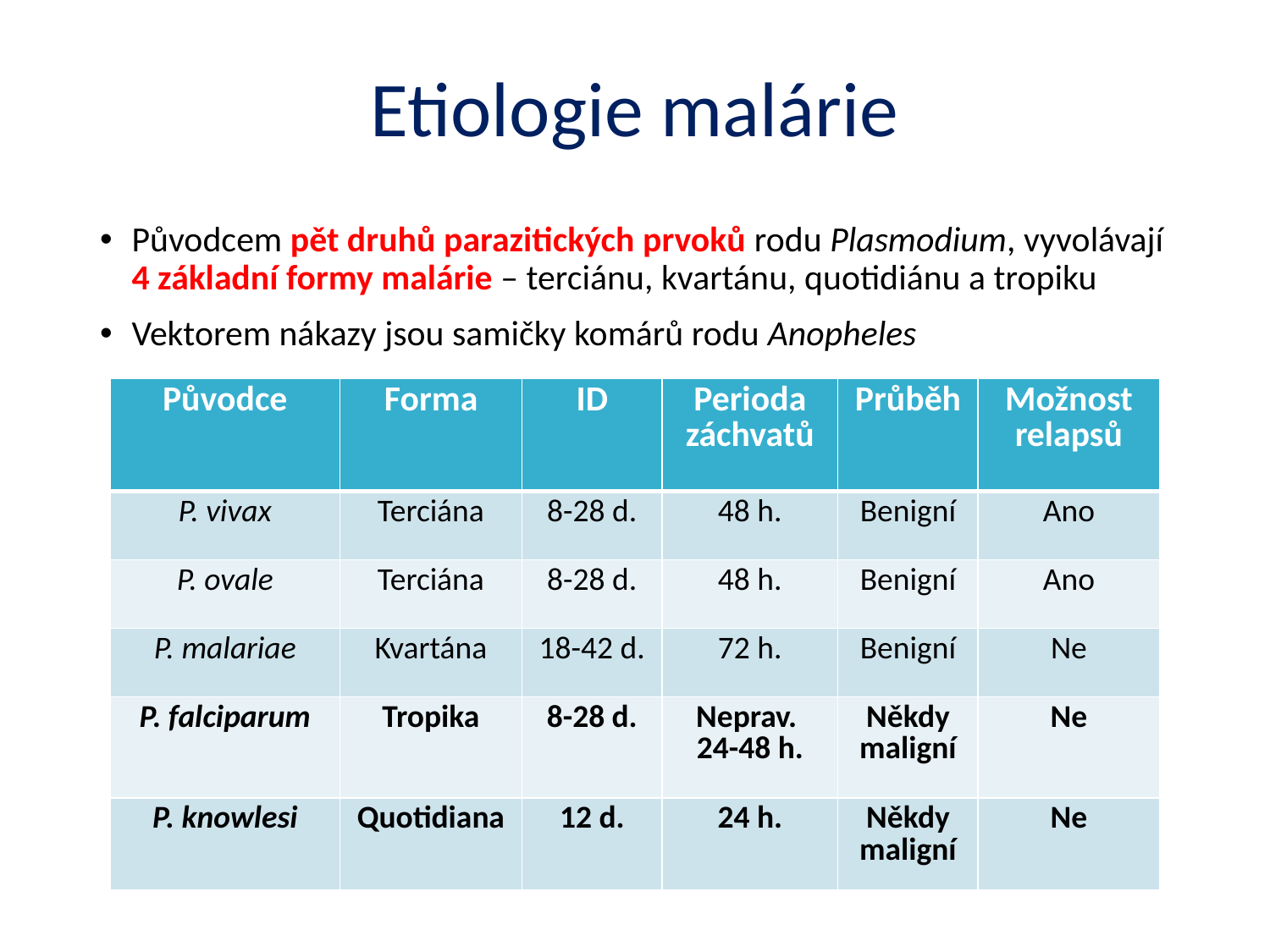

# Etiologie malárie
Původcem pět druhů parazitických prvoků rodu Plasmodium, vyvolávají 4 základní formy malárie – terciánu, kvartánu, quotidiánu a tropiku
Vektorem nákazy jsou samičky komárů rodu Anopheles
| Původce | Forma | ID | Perioda záchvatů | Průběh | Možnost relapsů |
| --- | --- | --- | --- | --- | --- |
| P. vivax | Terciána | 8-28 d. | 48 h. | Benigní | Ano |
| P. ovale | Terciána | 8-28 d. | 48 h. | Benigní | Ano |
| P. malariae | Kvartána | 18-42 d. | 72 h. | Benigní | Ne |
| P. falciparum | Tropika | 8-28 d. | Neprav. 24-48 h. | Někdy maligní | Ne |
| P. knowlesi | Quotidiana | 12 d. | 24 h. | Někdy maligní | Ne |